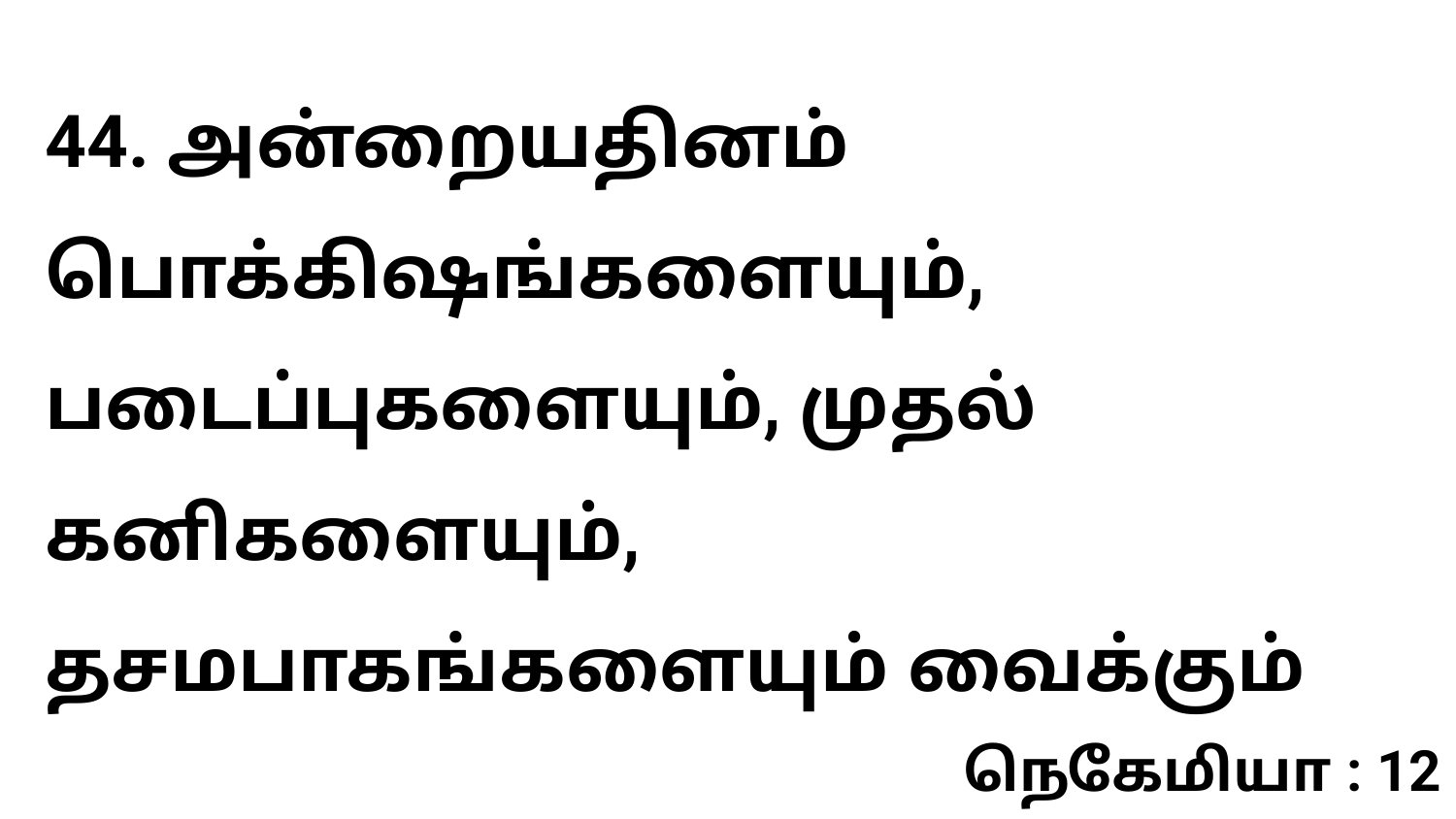

44. அன்றையதினம் பொக்கிஷங்களையும், படைப்புகளையும், முதல் கனிகளையும், தசமபாகங்களையும் வைக்கும்
நெகேமியா : 12